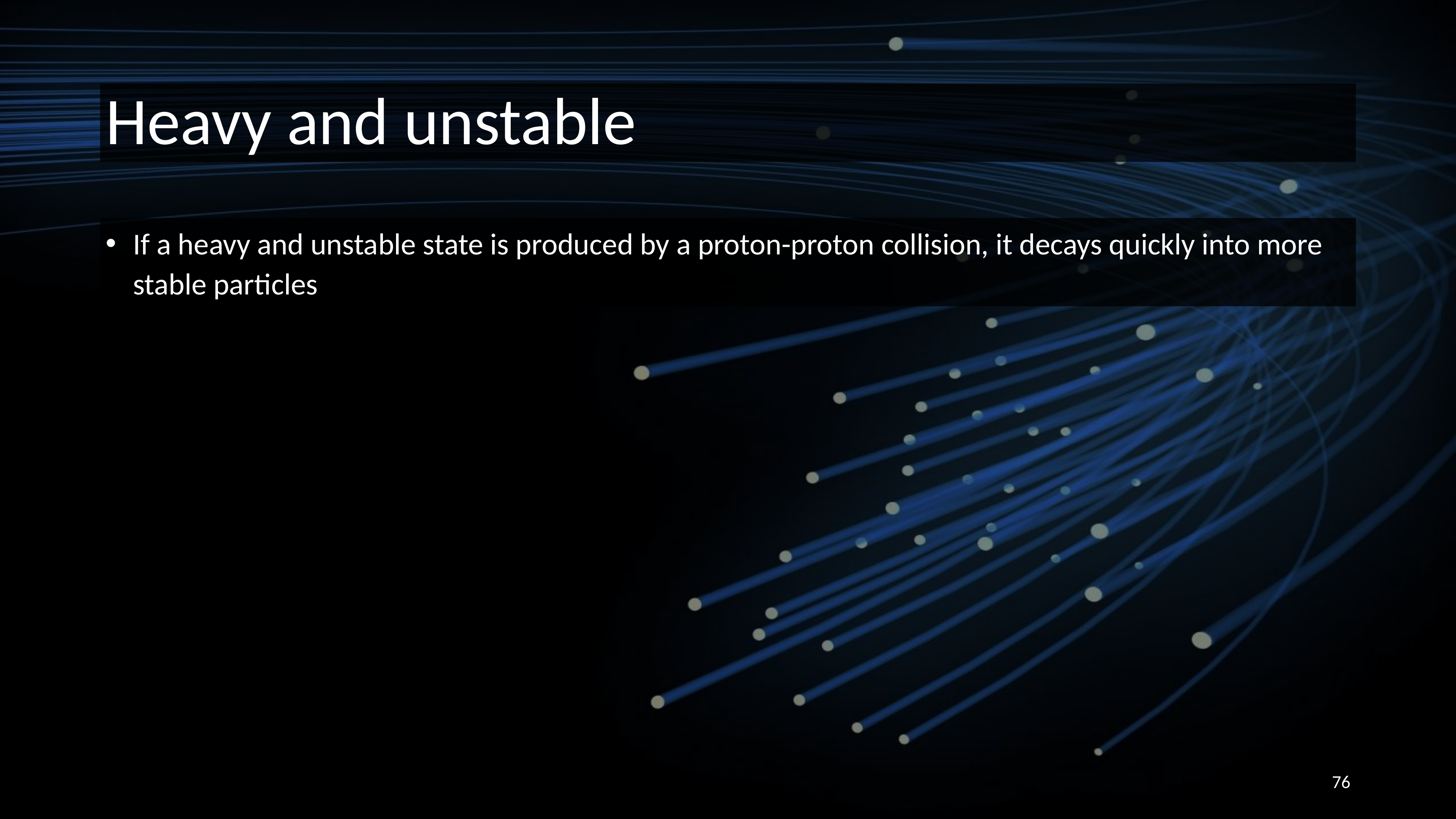

# Heavy and unstable
If a heavy and unstable state is produced by a proton-proton collision, it decays quickly into more stable particles
76